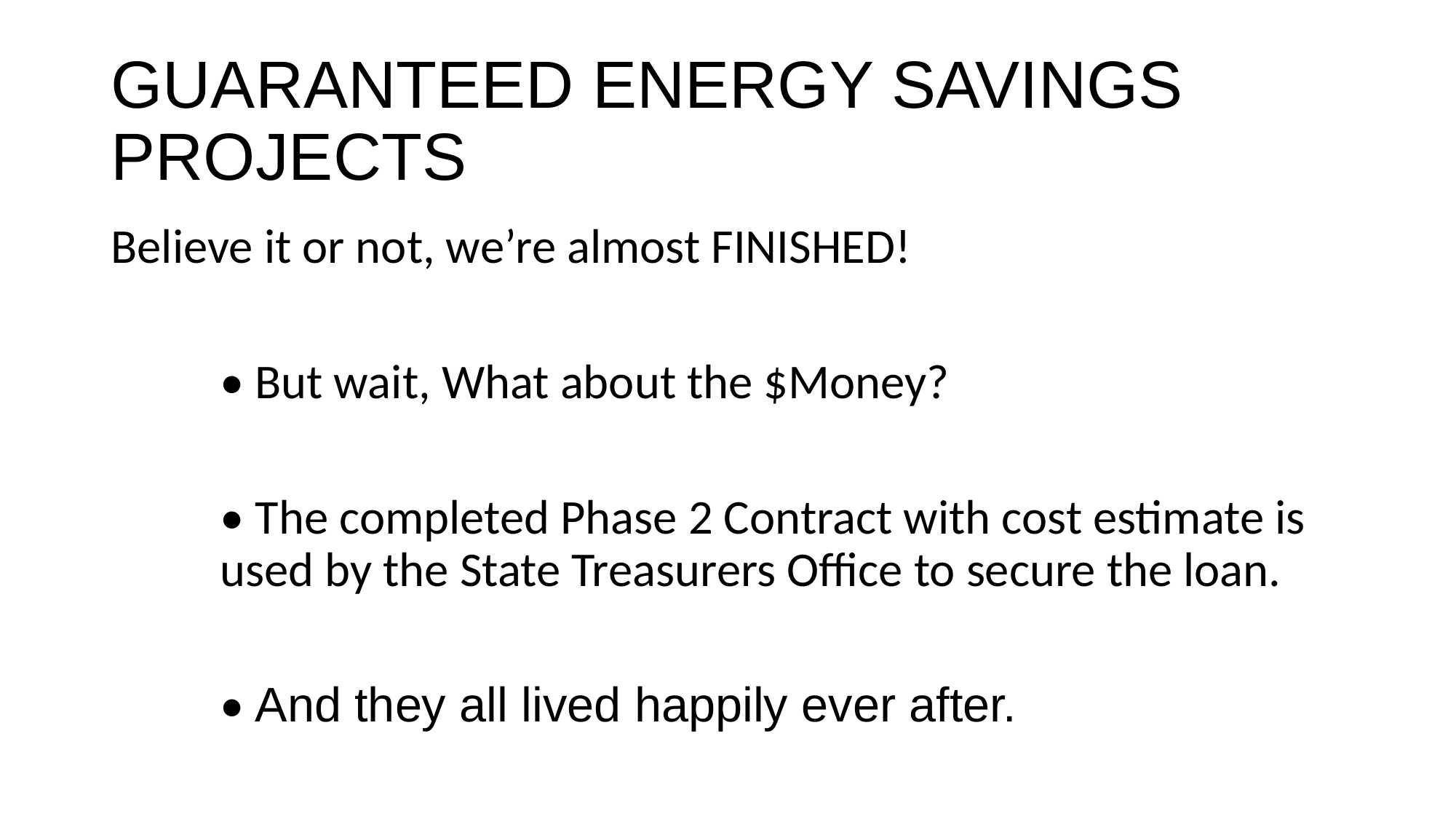

# GUARANTEED ENERGY SAVINGS PROJECTS
Believe it or not, we’re almost FINISHED!

	• But wait, What about the $Money?

	• The completed Phase 2 Contract with cost estimate is 	used by the State Treasurers Office to secure the loan.

	• And they all lived happily ever after.